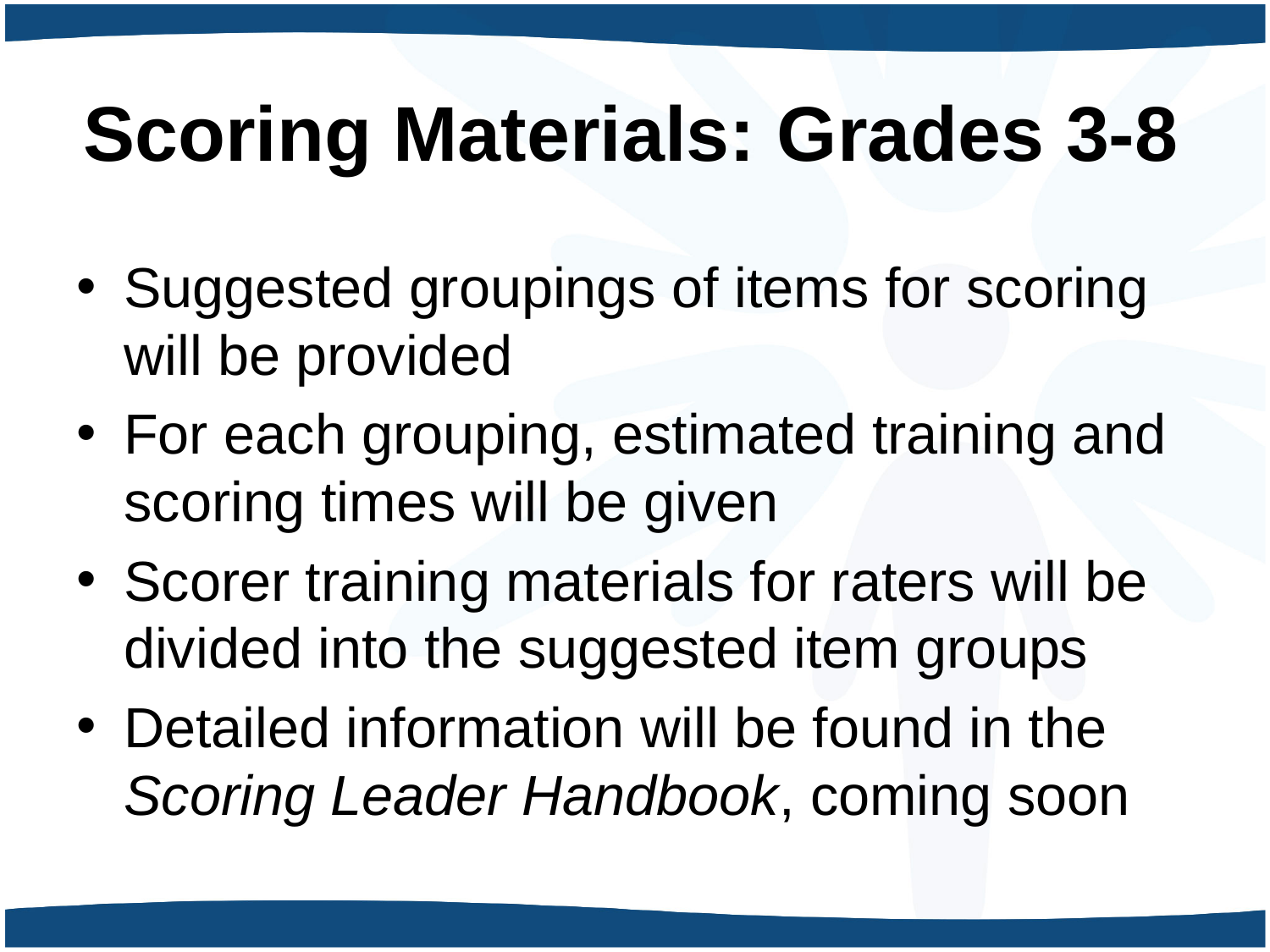

# Scoring Materials: Grades 3-8
Suggested groupings of items for scoring will be provided
For each grouping, estimated training and scoring times will be given
Scorer training materials for raters will be divided into the suggested item groups
Detailed information will be found in the Scoring Leader Handbook, coming soon